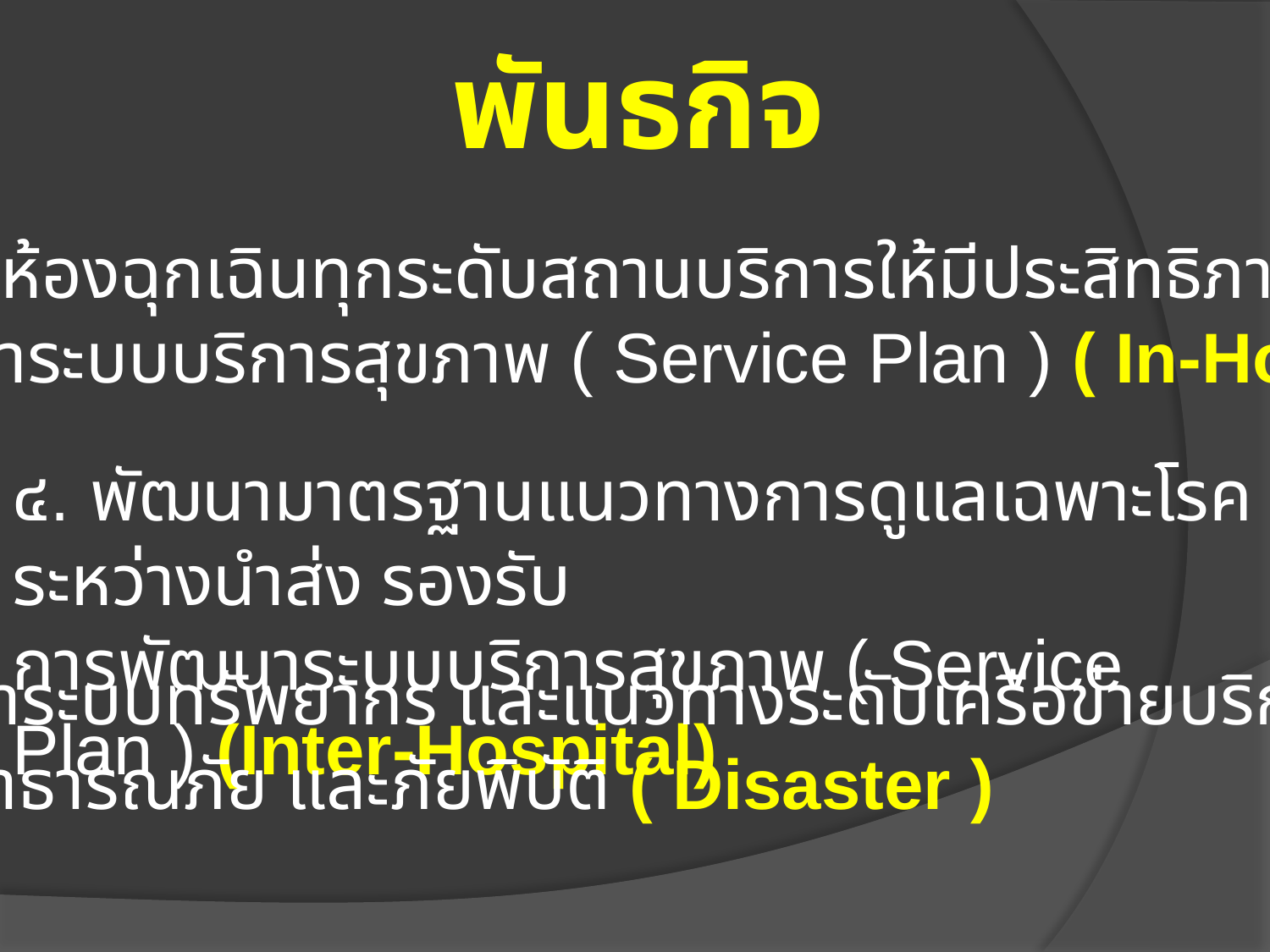

# พันธกิจ
๓. พัฒนาห้องฉุกเฉินทุกระดับสถานบริการให้มีประสิทธิภาพ รองรับ
การพัฒนาระบบบริการสุขภาพ ( Service Plan ) ( In-Hospital )
๔. พัฒนามาตรฐานแนวทางการดูแลเฉพาะโรคระหว่างนำส่ง รองรับ
การพัฒนาระบบบริการสุขภาพ ( Service Plan ) (Inter-Hospital)
๕. พัฒนาระบบทรัพยากร และแนวทางระดับเครือข่ายบริการที่ ๑๑
รองรับสาธารณภัย และภัยพิบัติ ( Disaster )